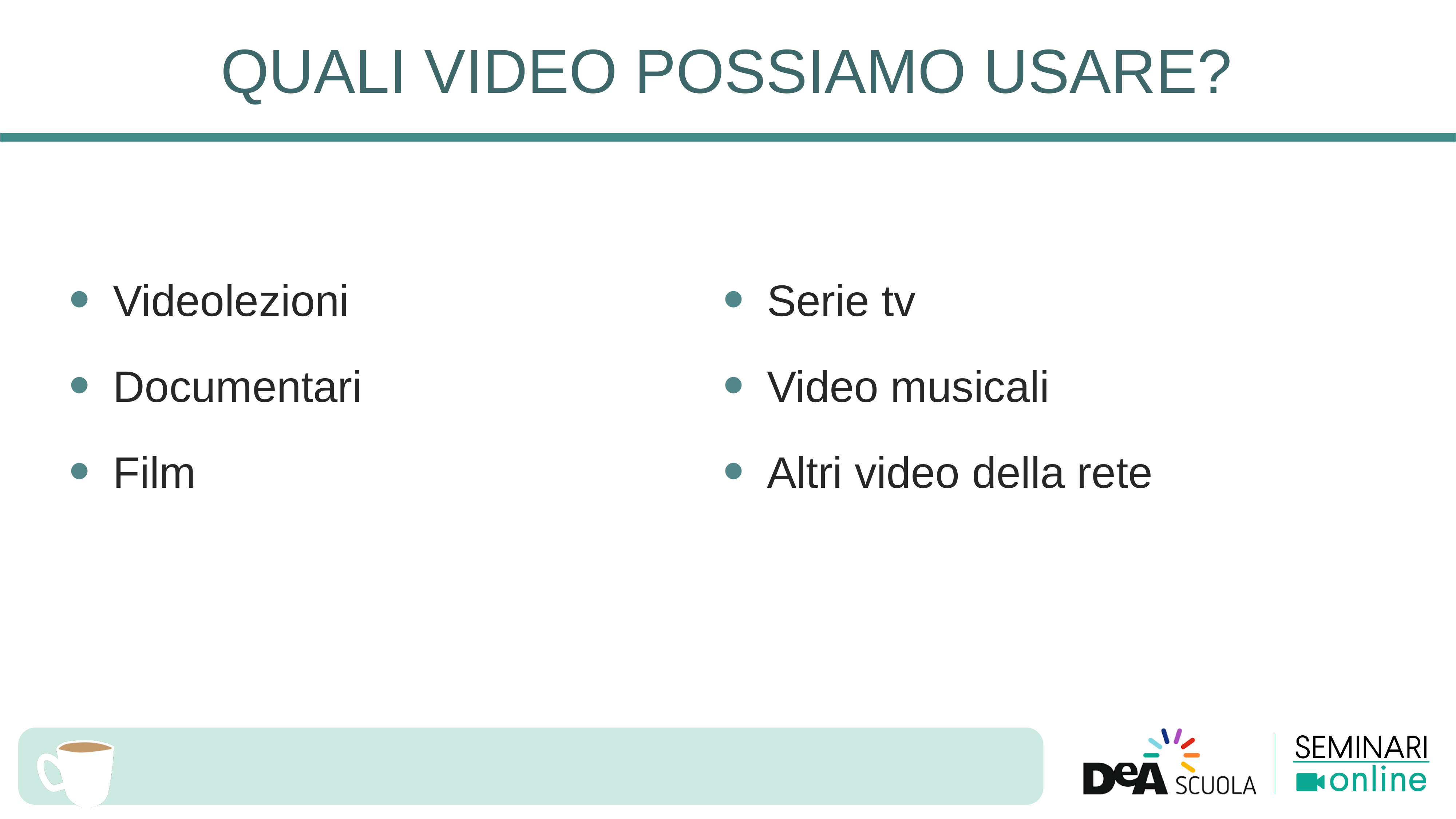

QUALI VIDEO POSSIAMO USARE?
Videolezioni
Documentari
Film
Serie tv
Video musicali
Altri video della rete